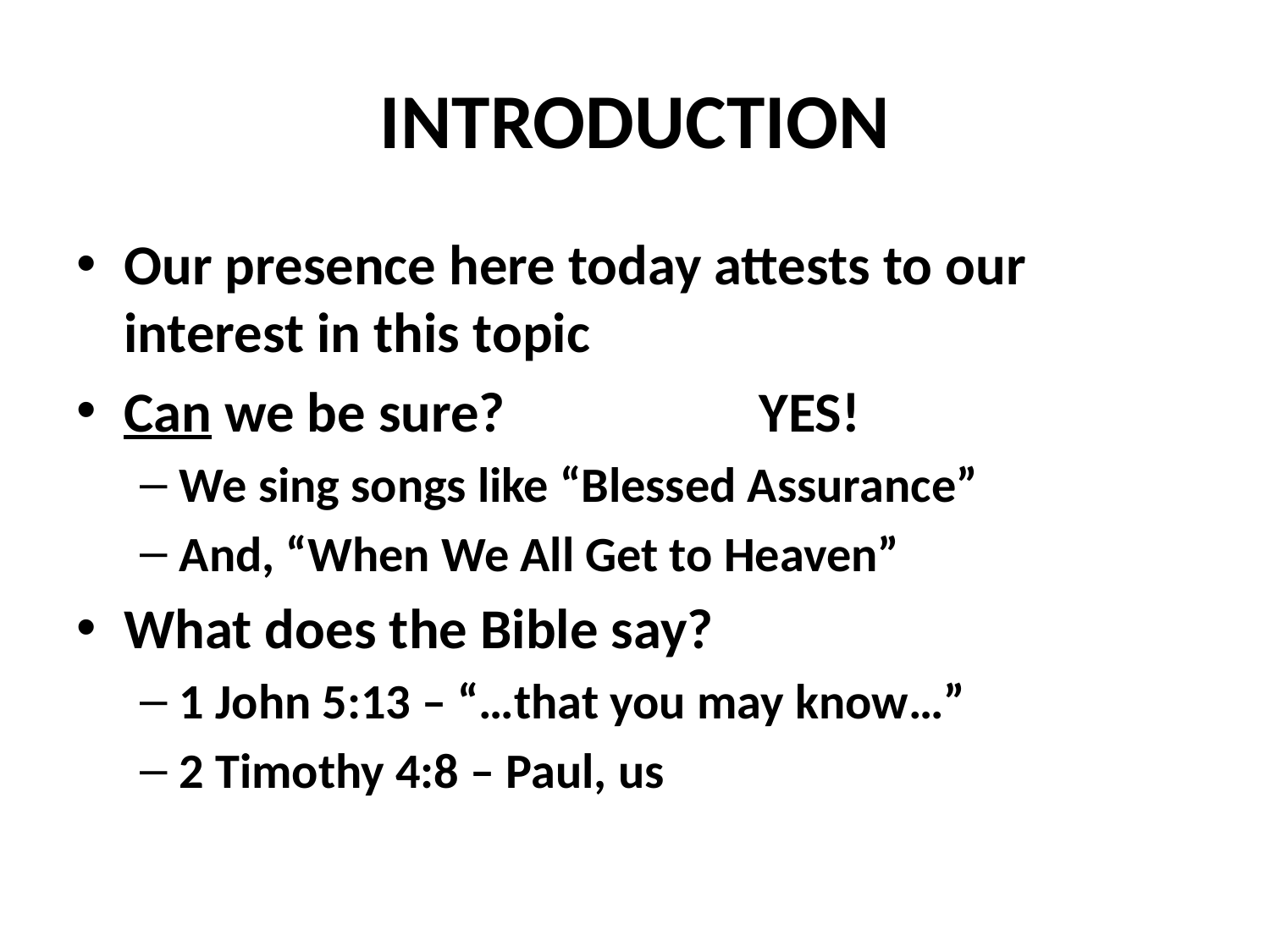

# INTRODUCTION
Our presence here today attests to our interest in this topic
Can we be sure?		YES!
We sing songs like “Blessed Assurance”
And, “When We All Get to Heaven”
What does the Bible say?
1 John 5:13 – “…that you may know…”
2 Timothy 4:8 – Paul, us